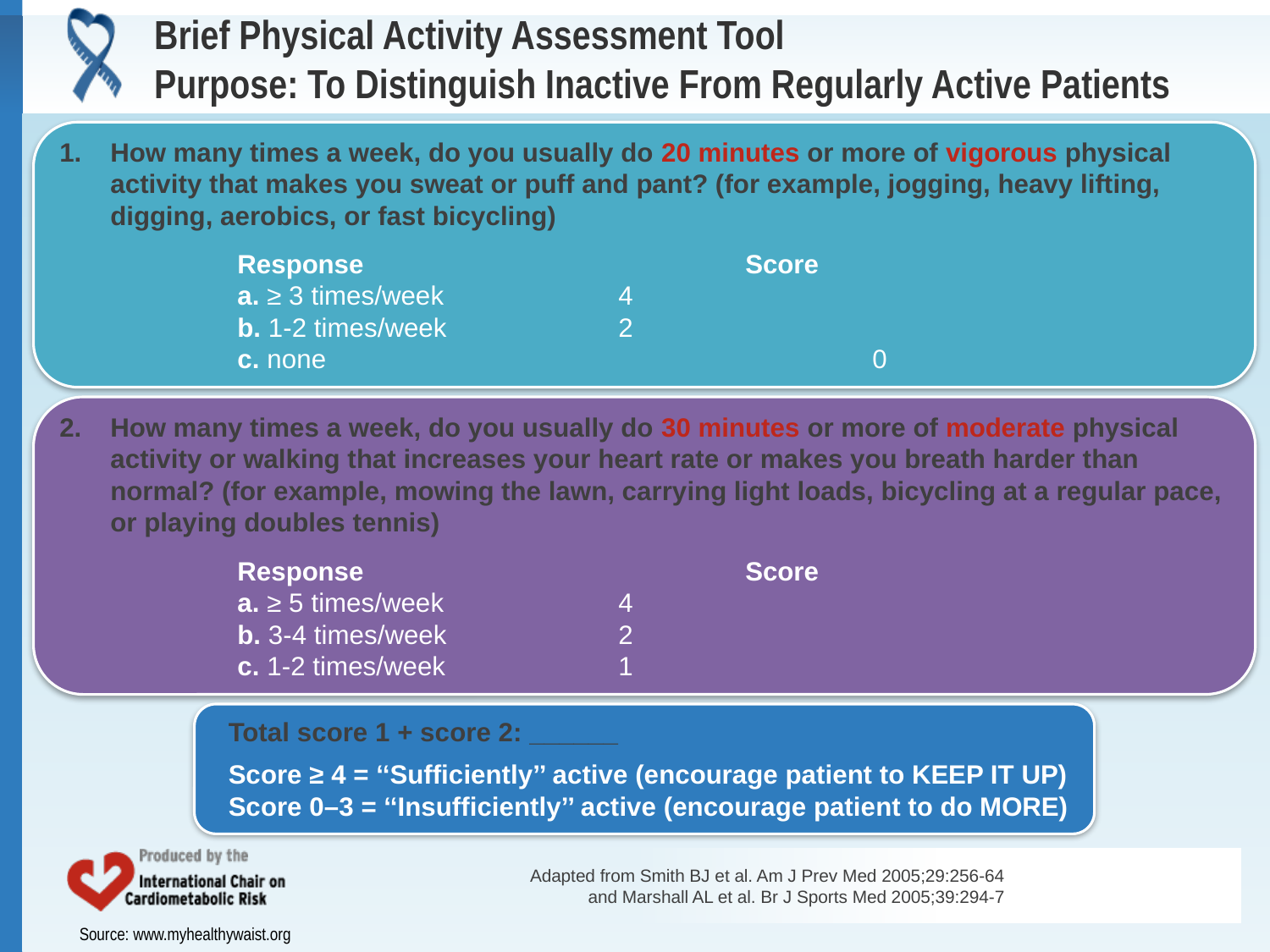

# Brief Physical Activity Assessment Tool Purpose: To Distinguish Inactive From Regularly Active Patients

How many times a week, do you usually do 20 minutes or more of vigorous physical activity that makes you sweat or puff and pant? (for example, jogging, heavy lifting, digging, aerobics, or fast bicycling)

		Response				Score
		a. ≥ 3 times/week		4
		b. 1-2 times/week		2
		c. none					0

How many times a week, do you usually do 30 minutes or more of moderate physical activity or walking that increases your heart rate or makes you breath harder than normal? (for example, mowing the lawn, carrying light loads, bicycling at a regular pace, or playing doubles tennis)

		Response				Score
		a. ≥ 5 times/week		4
		b. 3-4 times/week		2
		c. 1-2 times/week		1

Total score 1 + score 2: ______
Score ≥ 4 = ‘‘Sufficiently’’ active (encourage patient to KEEP IT UP)
Score 0–3 = ‘‘Insufficiently’’ active (encourage patient to do MORE)
Adapted from Smith BJ et al. Am J Prev Med 2005;29:256-64
and Marshall AL et al. Br J Sports Med 2005;39:294-7